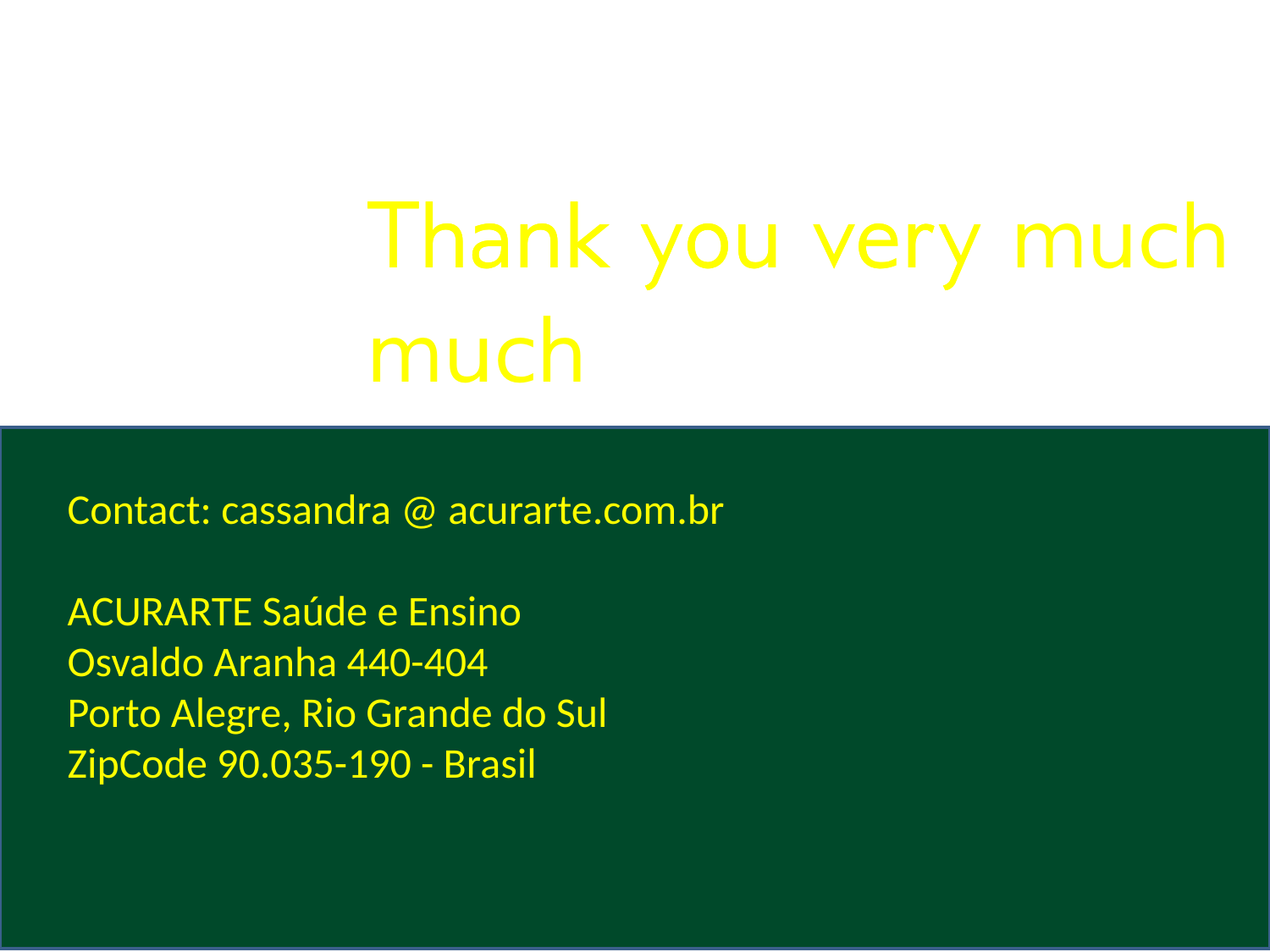

Thank you very much
Thank you very much

Contact: cassandra @ acurarte.com.br

ACURARTE Saúde e Ensino
Osvaldo Aranha 440-404
Porto Alegre, Rio Grande do Sul
ZipCode 90.035-190 - Brasil